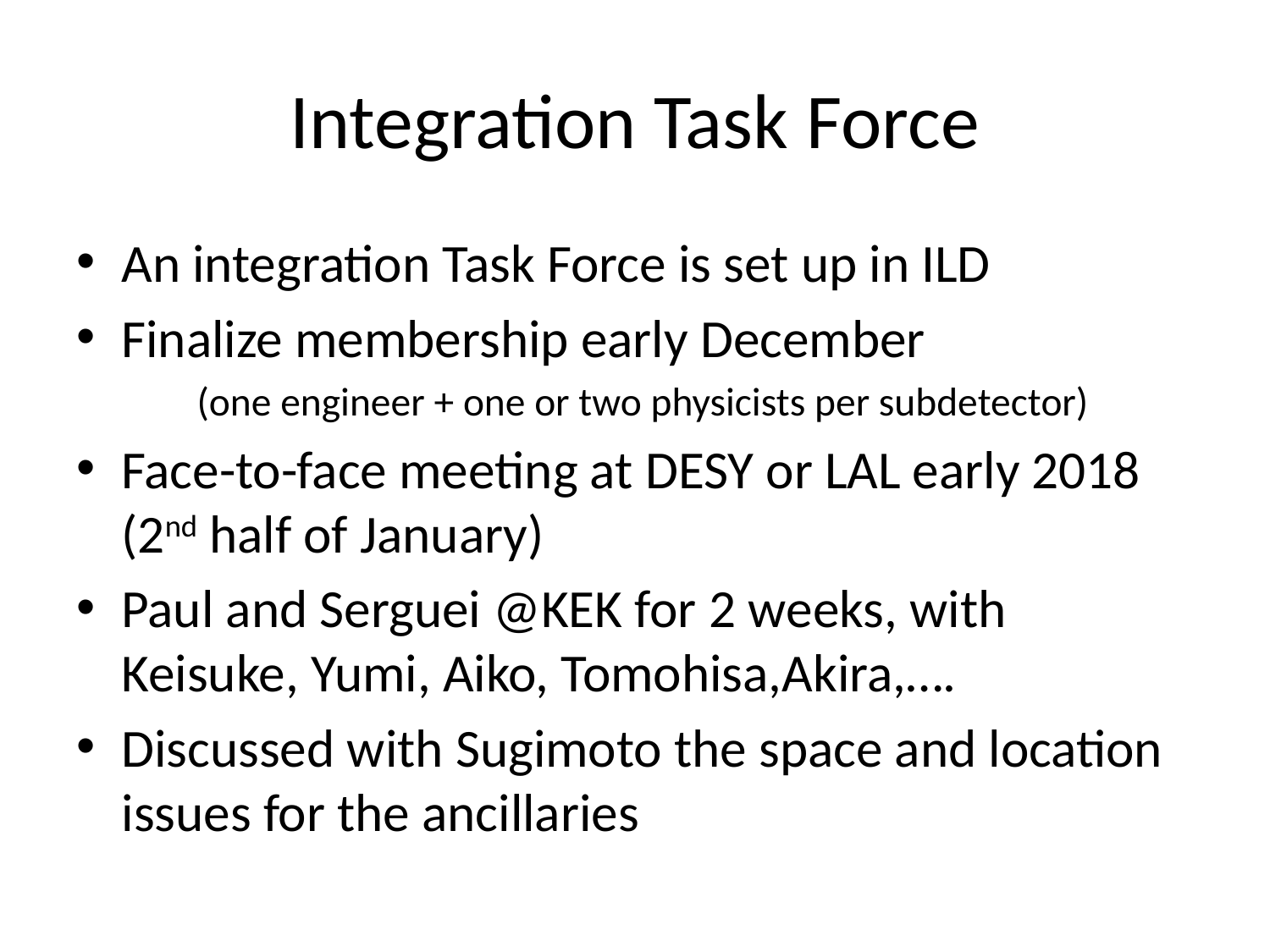

# Integration Task Force
An integration Task Force is set up in ILD
Finalize membership early December
	(one engineer + one or two physicists per subdetector)
Face-to-face meeting at DESY or LAL early 2018 (2nd half of January)
Paul and Serguei @KEK for 2 weeks, with Keisuke, Yumi, Aiko, Tomohisa,Akira,….
Discussed with Sugimoto the space and location issues for the ancillaries